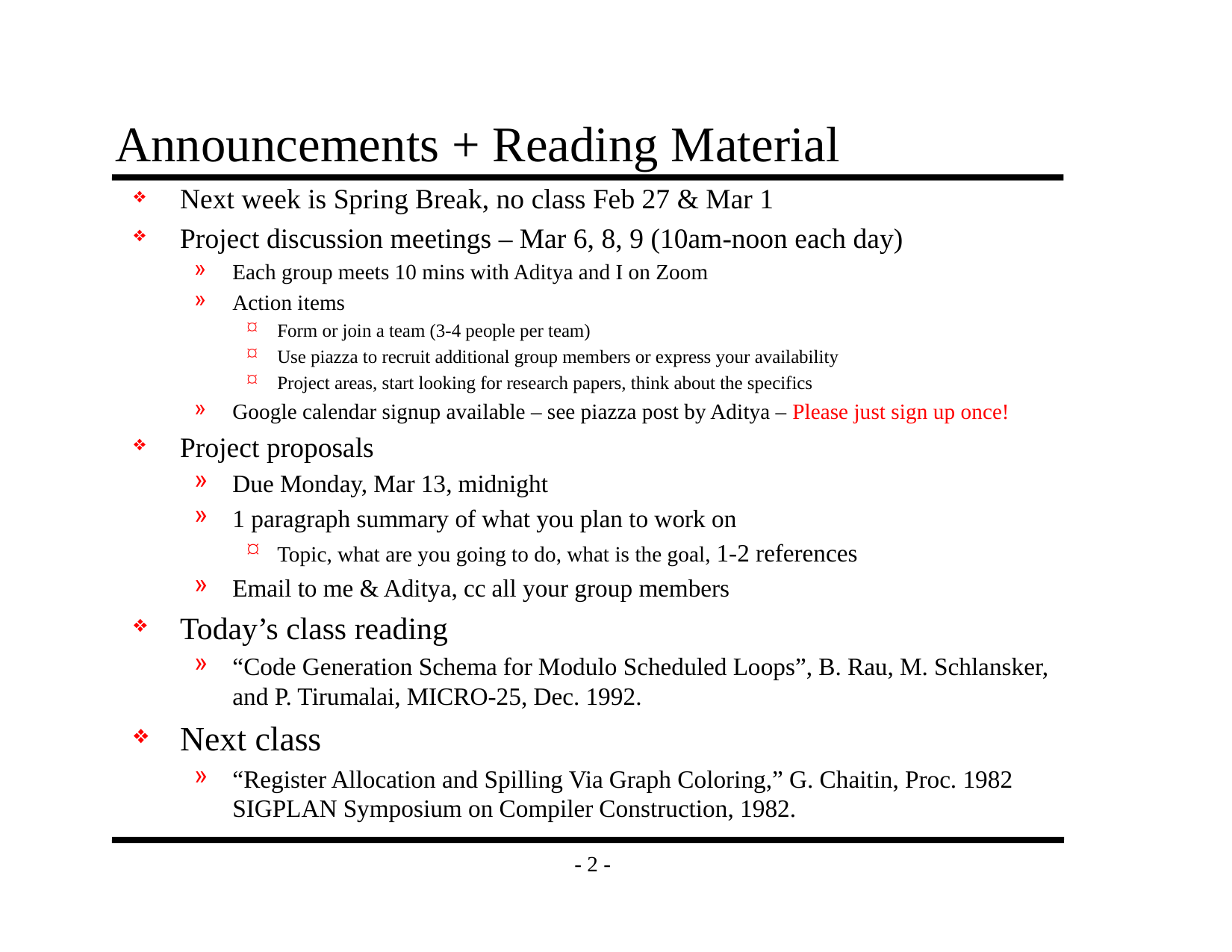

# Announcements + Reading Material
Next week is Spring Break, no class Feb 27 & Mar 1
Project discussion meetings – Mar 6, 8, 9 (10am-noon each day)
Each group meets 10 mins with Aditya and I on Zoom
Action items
Form or join a team (3-4 people per team)
Use piazza to recruit additional group members or express your availability
Project areas, start looking for research papers, think about the specifics
Google calendar signup available – see piazza post by Aditya – Please just sign up once!
Project proposals
Due Monday, Mar 13, midnight
1 paragraph summary of what you plan to work on
Topic, what are you going to do, what is the goal, 1-2 references
Email to me & Aditya, cc all your group members
Today’s class reading
“Code Generation Schema for Modulo Scheduled Loops”, B. Rau, M. Schlansker, and P. Tirumalai, MICRO-25, Dec. 1992.
Next class
“Register Allocation and Spilling Via Graph Coloring,” G. Chaitin, Proc. 1982 SIGPLAN Symposium on Compiler Construction, 1982.